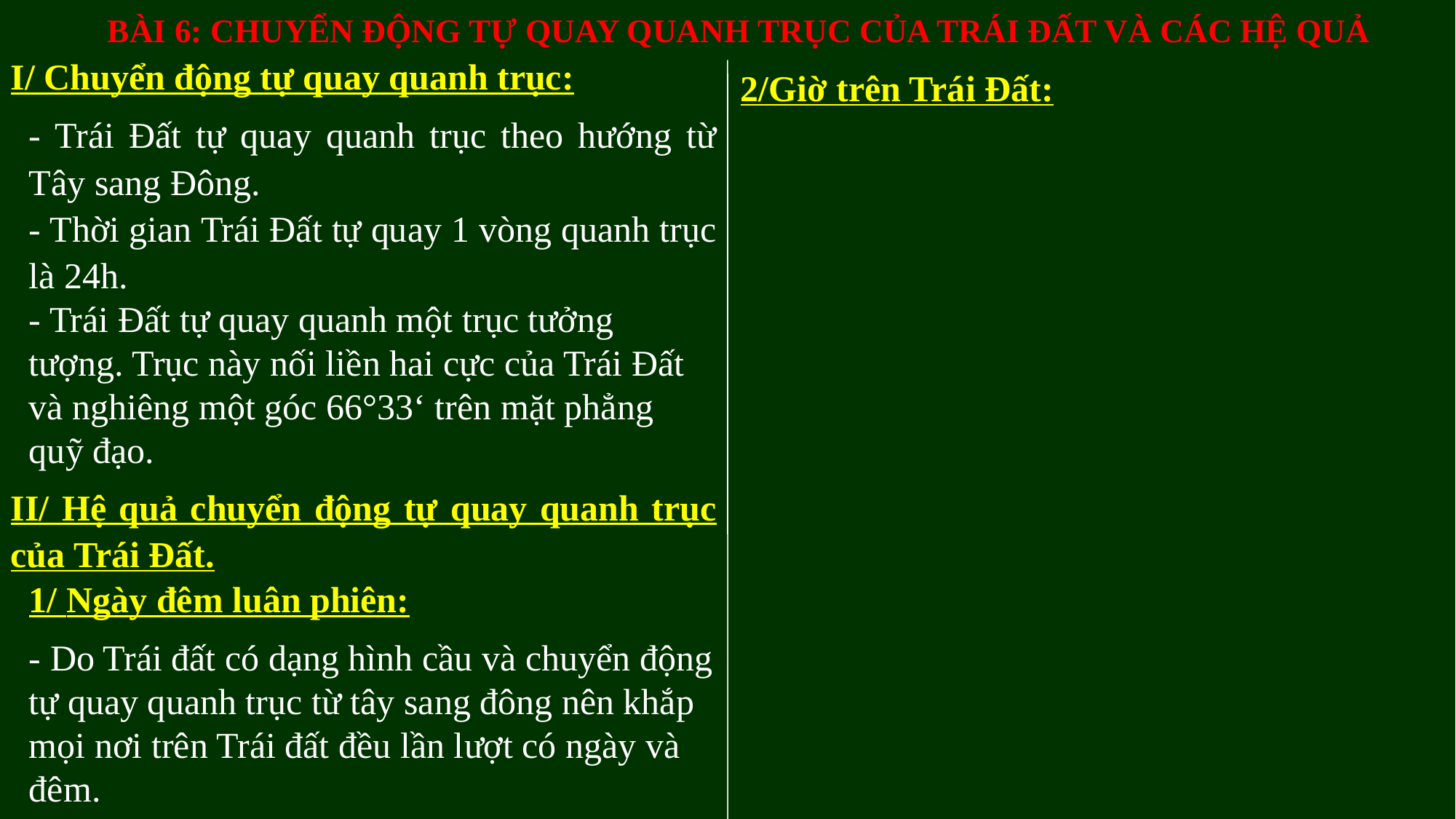

# BÀI 6: CHUYỂN ĐỘNG TỰ QUAY QUANH TRỤC CỦA TRÁI ĐẤT VÀ CÁC HỆ QUẢ
I/ Chuyển động tự quay quanh trục:
2/Giờ trên Trái Đất:

- Trái Đất tự quay quanh trục theo hướng từ Tây sang Đông.
- Thời gian Trái Đất tự quay 1 vòng quanh trục là 24h.
- Trái Đất tự quay quanh một trục tưởng tượng. Trục này nối liền hai cực của Trái Đất và nghiêng một góc 66°33‘ trên mặt phẳng quỹ đạo.
II/ Hệ quả chuyển động tự quay quanh trục của Trái Đất.
1/ Ngày đêm luân phiên:
- Do Trái đất có dạng hình cầu và chuyển động tự quay quanh trục từ tây sang đông nên khắp mọi nơi trên Trái đất đều lần lượt có ngày và đêm.